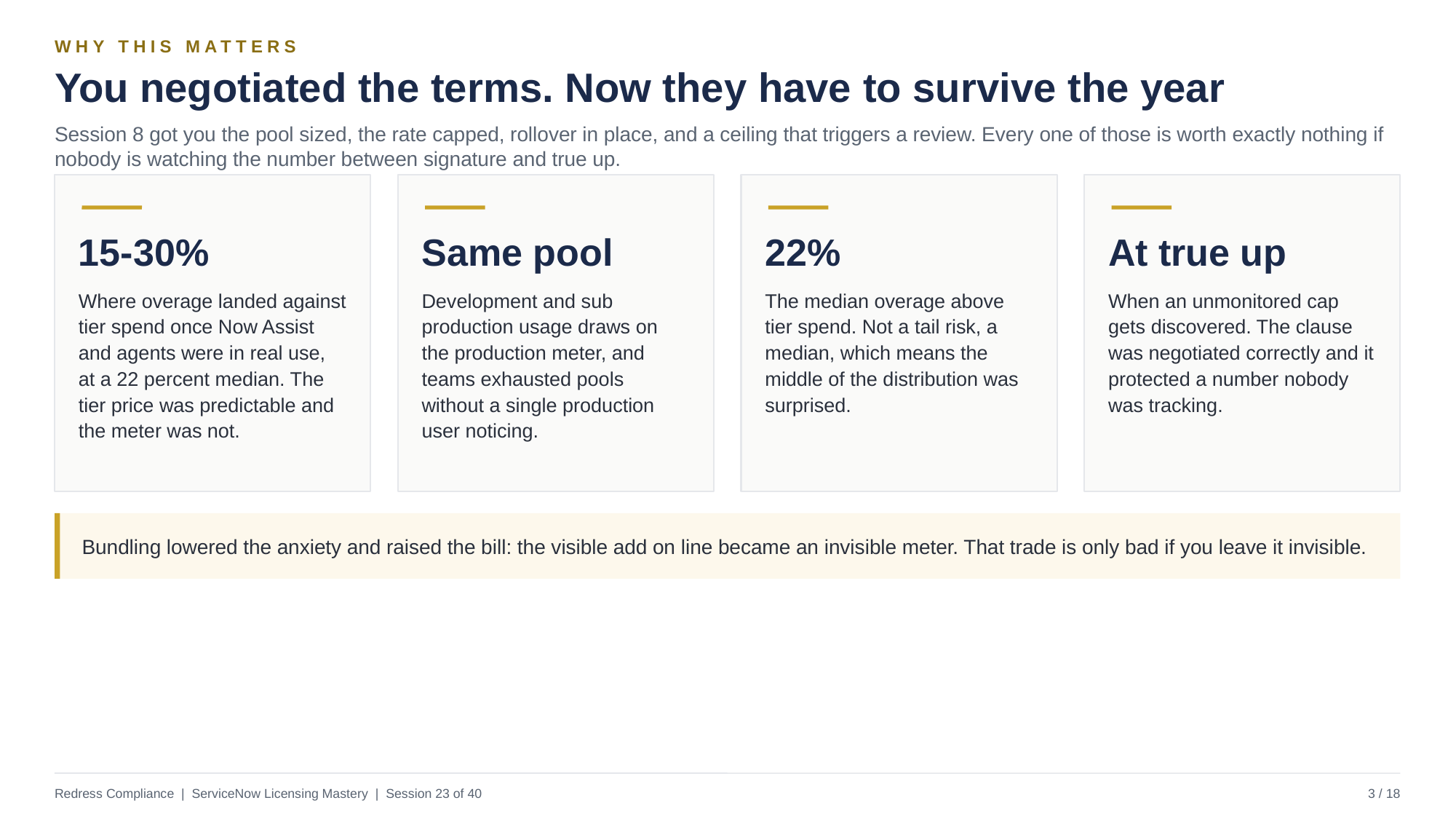

WHY THIS MATTERS
You negotiated the terms. Now they have to survive the year
Session 8 got you the pool sized, the rate capped, rollover in place, and a ceiling that triggers a review. Every one of those is worth exactly nothing if nobody is watching the number between signature and true up.

15-30%
Same pool
22%
At true up
Where overage landed against tier spend once Now Assist and agents were in real use, at a 22 percent median. The tier price was predictable and the meter was not.
Development and sub production usage draws on the production meter, and teams exhausted pools without a single production user noticing.
The median overage above tier spend. Not a tail risk, a median, which means the middle of the distribution was surprised.
When an unmonitored cap gets discovered. The clause was negotiated correctly and it protected a number nobody was tracking.

Bundling lowered the anxiety and raised the bill: the visible add on line became an invisible meter. That trade is only bad if you leave it invisible.

Redress Compliance  |  ServiceNow Licensing Mastery  |  Session 23 of 40
3 / 18